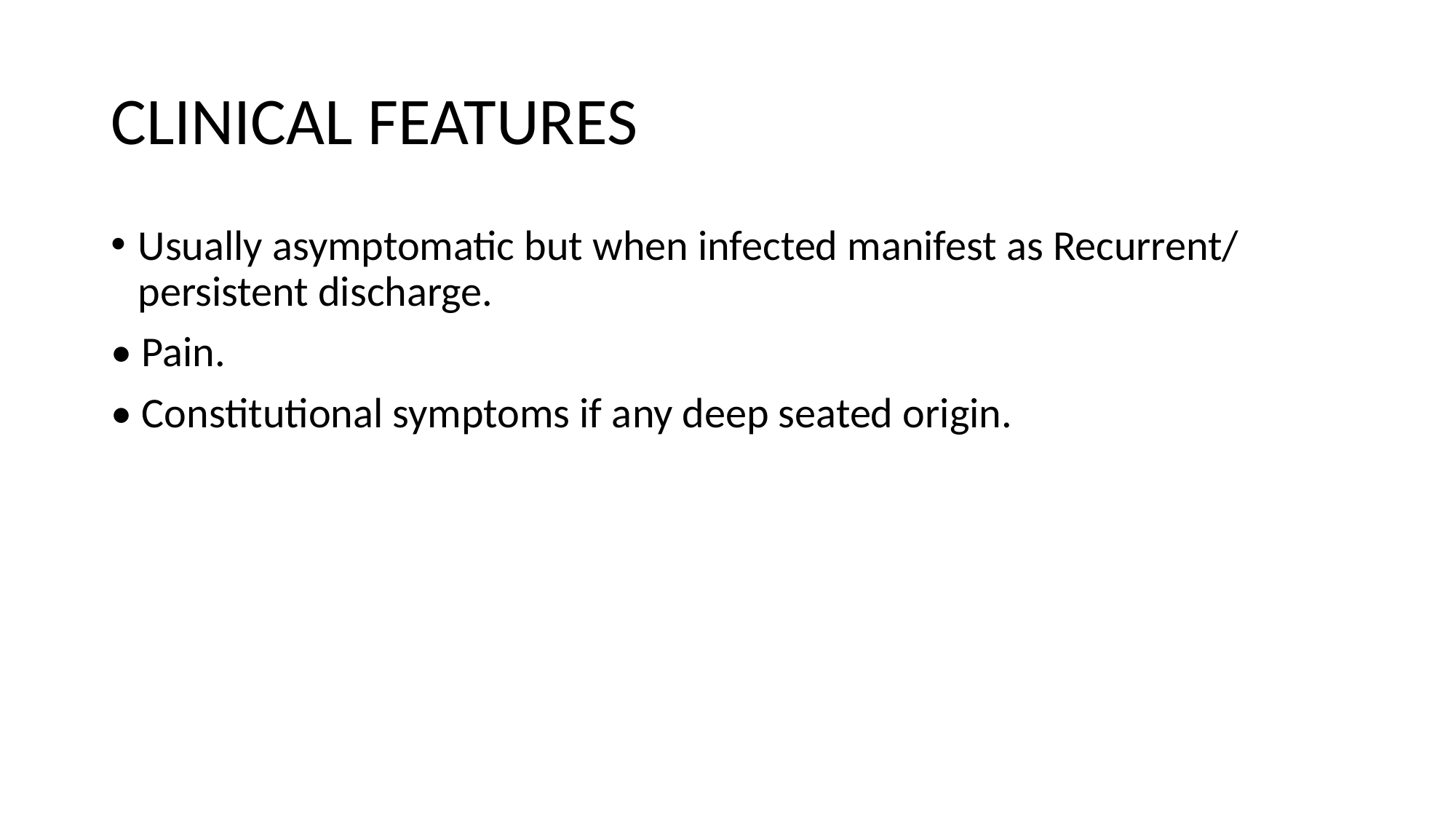

# CLINICAL FEATURES
Usually asymptomatic but when infected manifest as Recurrent/ persistent discharge.
• Pain.
• Constitutional symptoms if any deep seated origin.